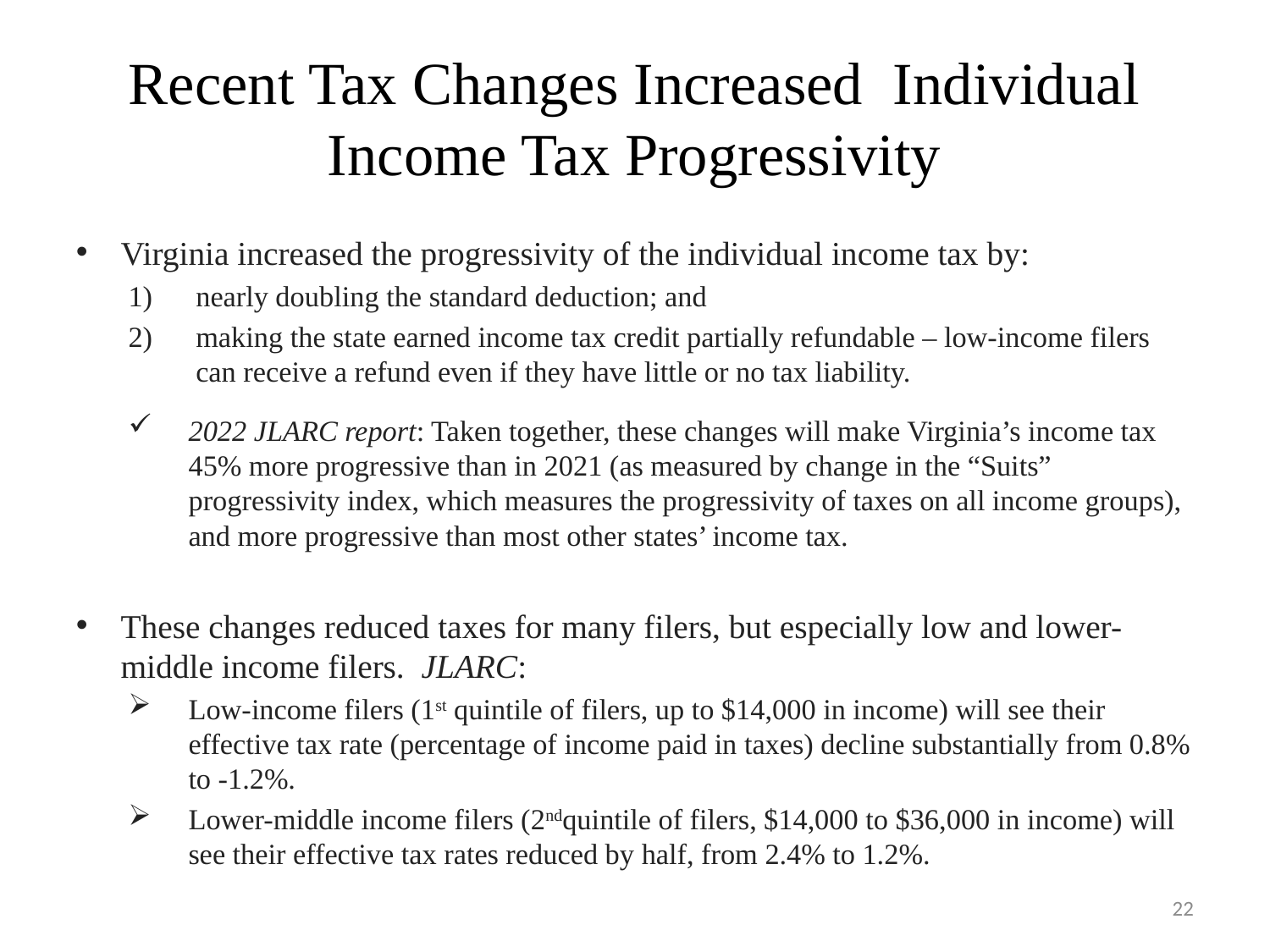

Recent Tax Changes Increased  Individual Income Tax Progressivity
Virginia increased the progressivity of the individual income tax by:
nearly doubling the standard deduction; and
making the state earned income tax credit partially refundable – low-income filers can receive a refund even if they have little or no tax liability.

2022 JLARC report: Taken together, these changes will make Virginia’s income tax 45% more progressive than in 2021 (as measured by change in the “Suits” progressivity index, which measures the progressivity of taxes on all income groups), and more progressive than most other states’ income tax.

These changes reduced taxes for many filers, but especially low and lower-middle income filers.  JLARC:
Low-income filers (1st quintile of filers, up to $14,000 in income) will see their effective tax rate (percentage of income paid in taxes) decline substantially from 0.8% to -1.2%.
Lower-middle income filers (2ndquintile of filers, $14,000 to $36,000 in income) will see their effective tax rates reduced by half, from 2.4% to 1.2%.

22